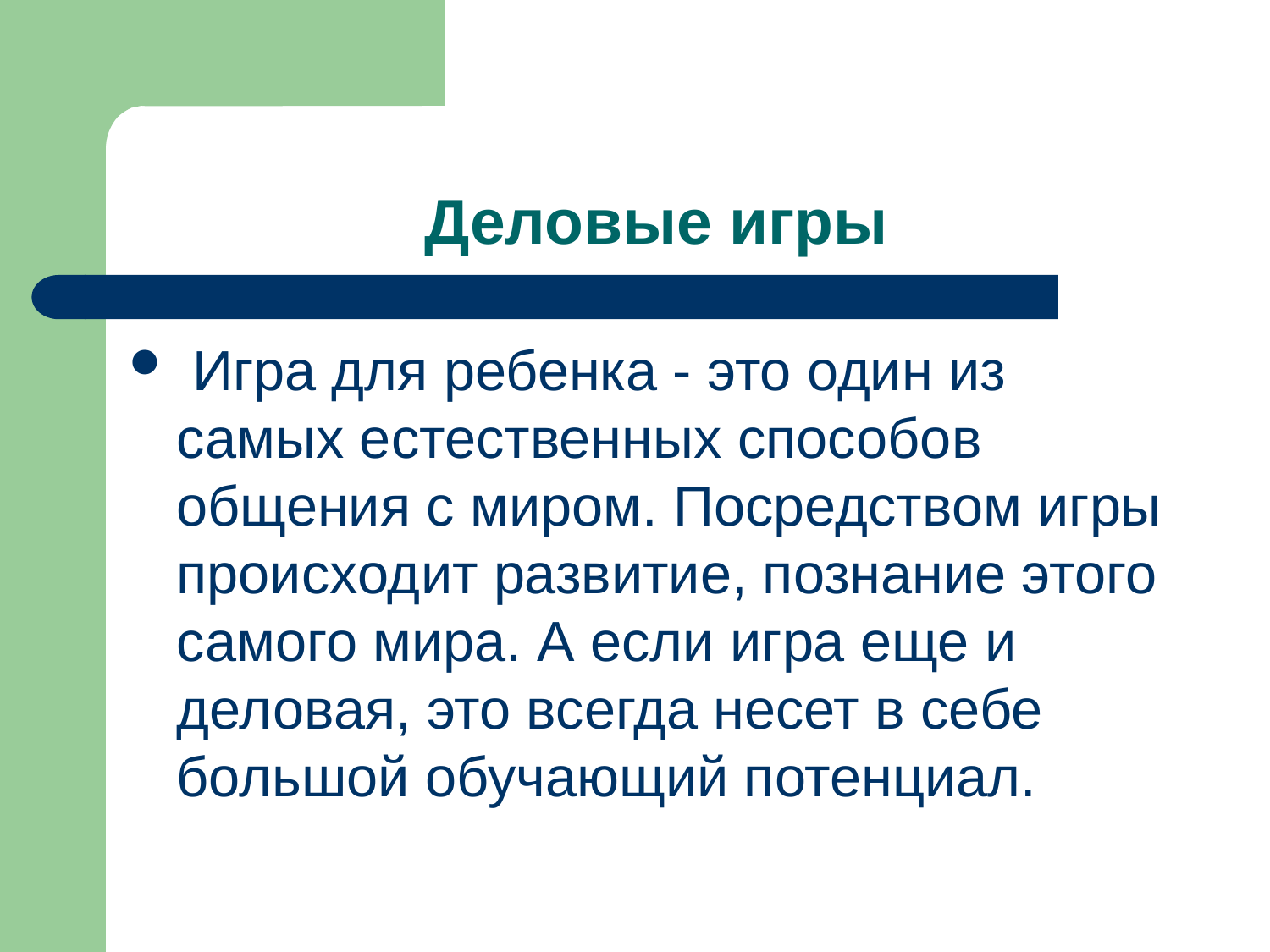

# Деловые игры
 Игра для ребенка - это один из самых естественных способов общения с миром. Посредством игры происходит развитие, познание этого самого мира. А если игра еще и деловая, это всегда несет в себе большой обучающий потенциал.